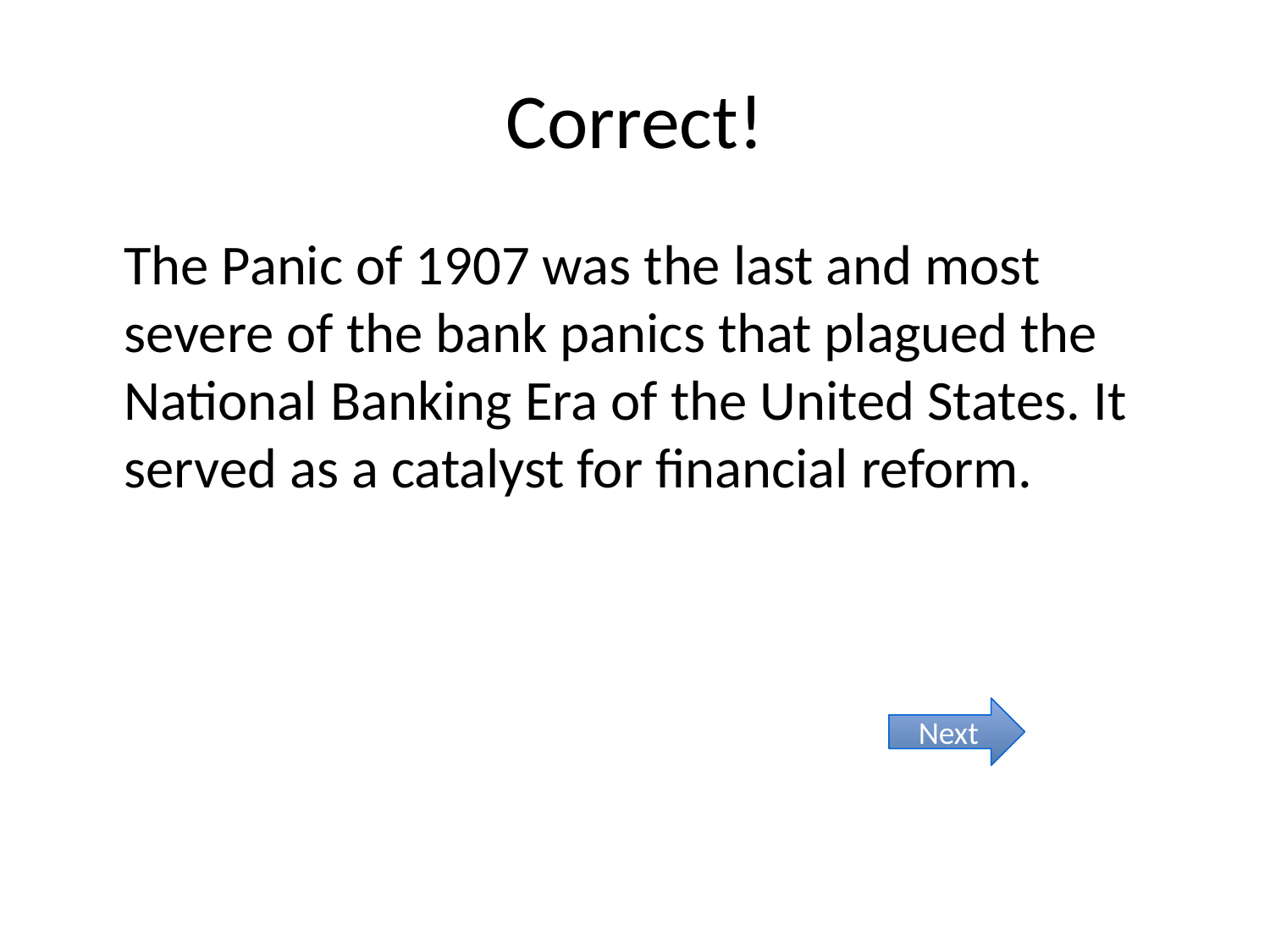

# Correct!
The Panic of 1907 was the last and most severe of the bank panics that plagued the National Banking Era of the United States. It served as a catalyst for financial reform.
Next